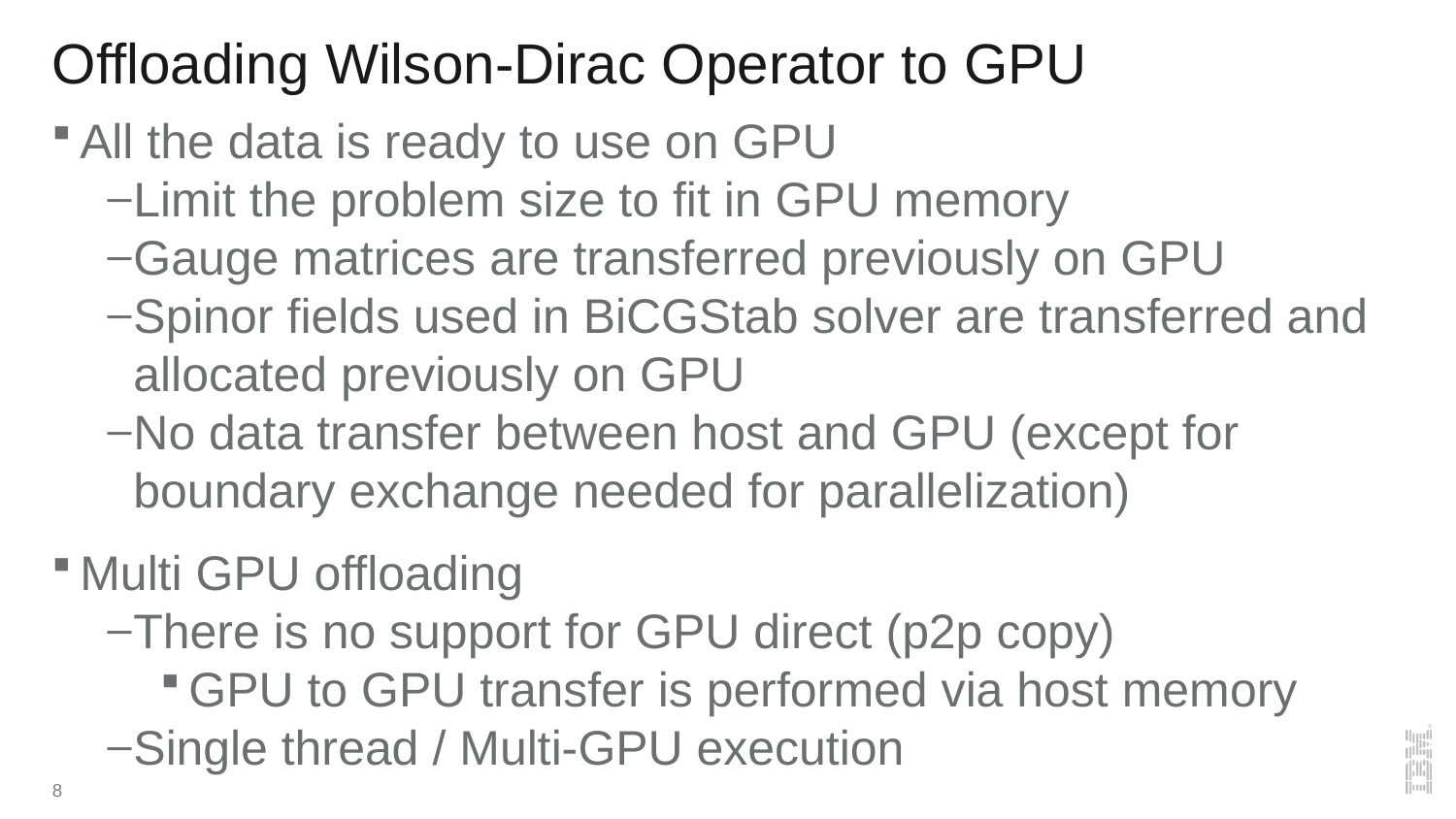

# Offloading Wilson-Dirac Operator to GPU
All the data is ready to use on GPU
Limit the problem size to fit in GPU memory
Gauge matrices are transferred previously on GPU
Spinor fields used in BiCGStab solver are transferred and allocated previously on GPU
No data transfer between host and GPU (except for boundary exchange needed for parallelization)
Multi GPU offloading
There is no support for GPU direct (p2p copy)
GPU to GPU transfer is performed via host memory
Single thread / Multi-GPU execution
8